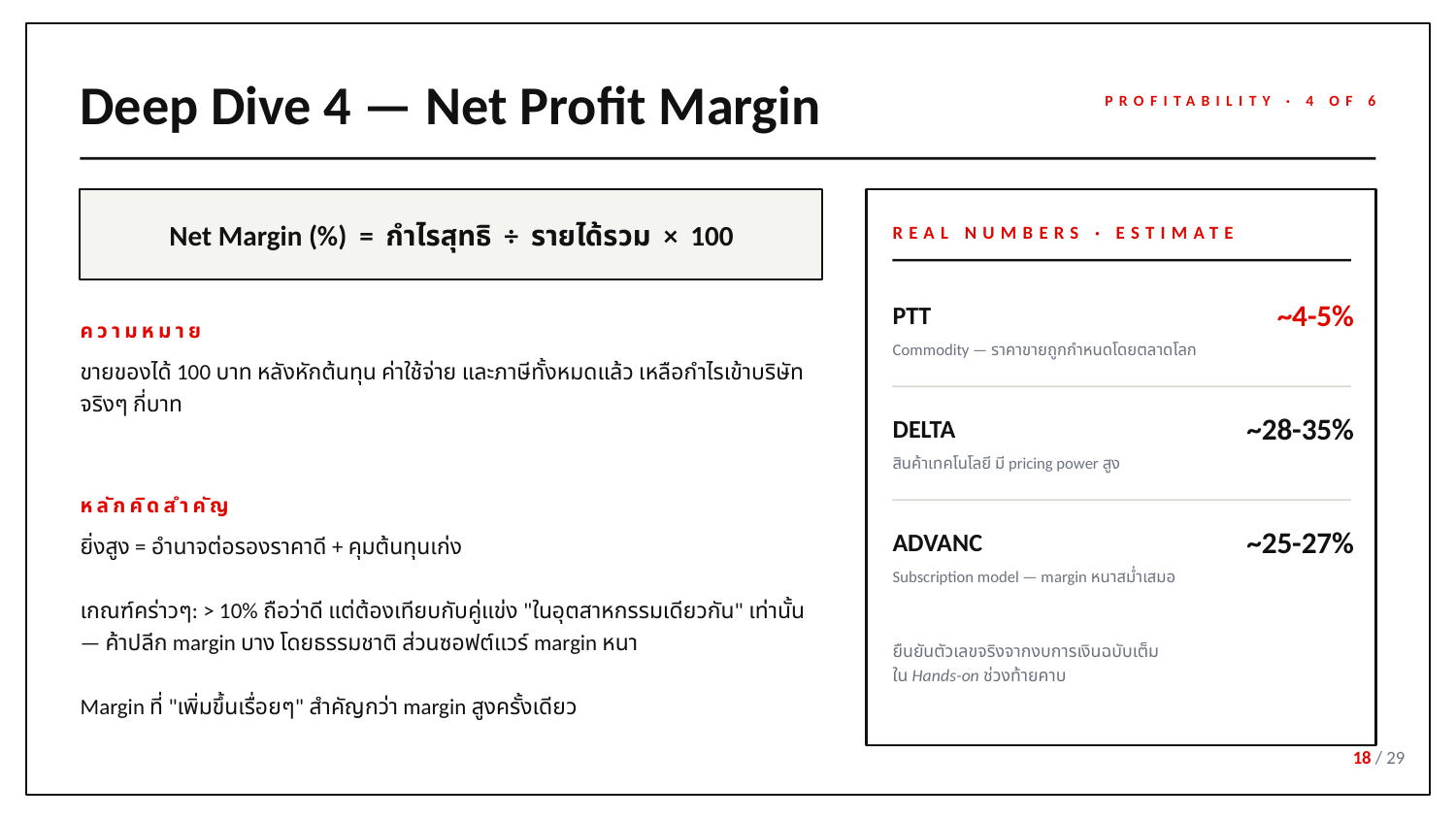

Deep Dive 4 — Net Profit Margin
PROFITABILITY · 4 OF 6

Net Margin (%)  =  กำไรสุทธิ  ÷  รายได้รวม  ×  100

REAL NUMBERS · ESTIMATE

PTT
~4-5%
ความหมาย
Commodity — ราคาขายถูกกำหนดโดยตลาดโลก
ขายของได้ 100 บาท หลังหักต้นทุน ค่าใช้จ่าย และภาษีทั้งหมดแล้ว เหลือกำไรเข้าบริษัทจริงๆ กี่บาท

DELTA
~28-35%
สินค้าเทคโนโลยี มี pricing power สูง
หลักคิดสำคัญ

ADVANC
~25-27%
ยิ่งสูง = อำนาจต่อรองราคาดี + คุมต้นทุนเก่ง

เกณฑ์คร่าวๆ: > 10% ถือว่าดี แต่ต้องเทียบกับคู่แข่ง "ในอุตสาหกรรมเดียวกัน" เท่านั้น — ค้าปลีก margin บาง โดยธรรมชาติ ส่วนซอฟต์แวร์ margin หนา

Margin ที่ "เพิ่มขึ้นเรื่อยๆ" สำคัญกว่า margin สูงครั้งเดียว
Subscription model — margin หนาสม่ำเสมอ
ยืนยันตัวเลขจริงจากงบการเงินฉบับเต็ม
ใน Hands-on ช่วงท้ายคาบ
18 / 29